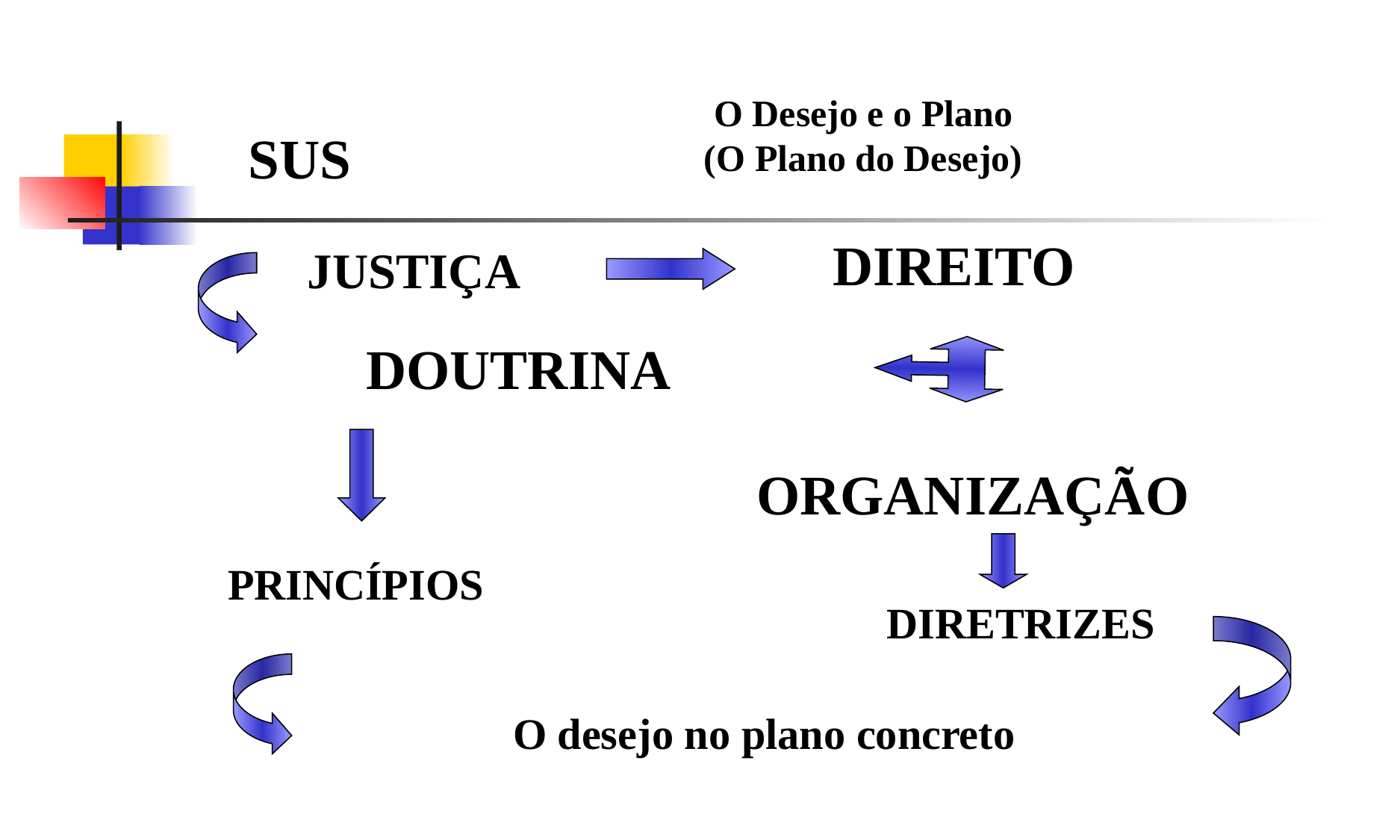

O Desejo e o Plano
(O Plano do Desejo)
SUS
DIREITO
JUSTIÇA

DOUTRINA

ORGANIZAÇÃO

PRINCÍPIOS
DIRETRIZES

O desejo no plano concreto